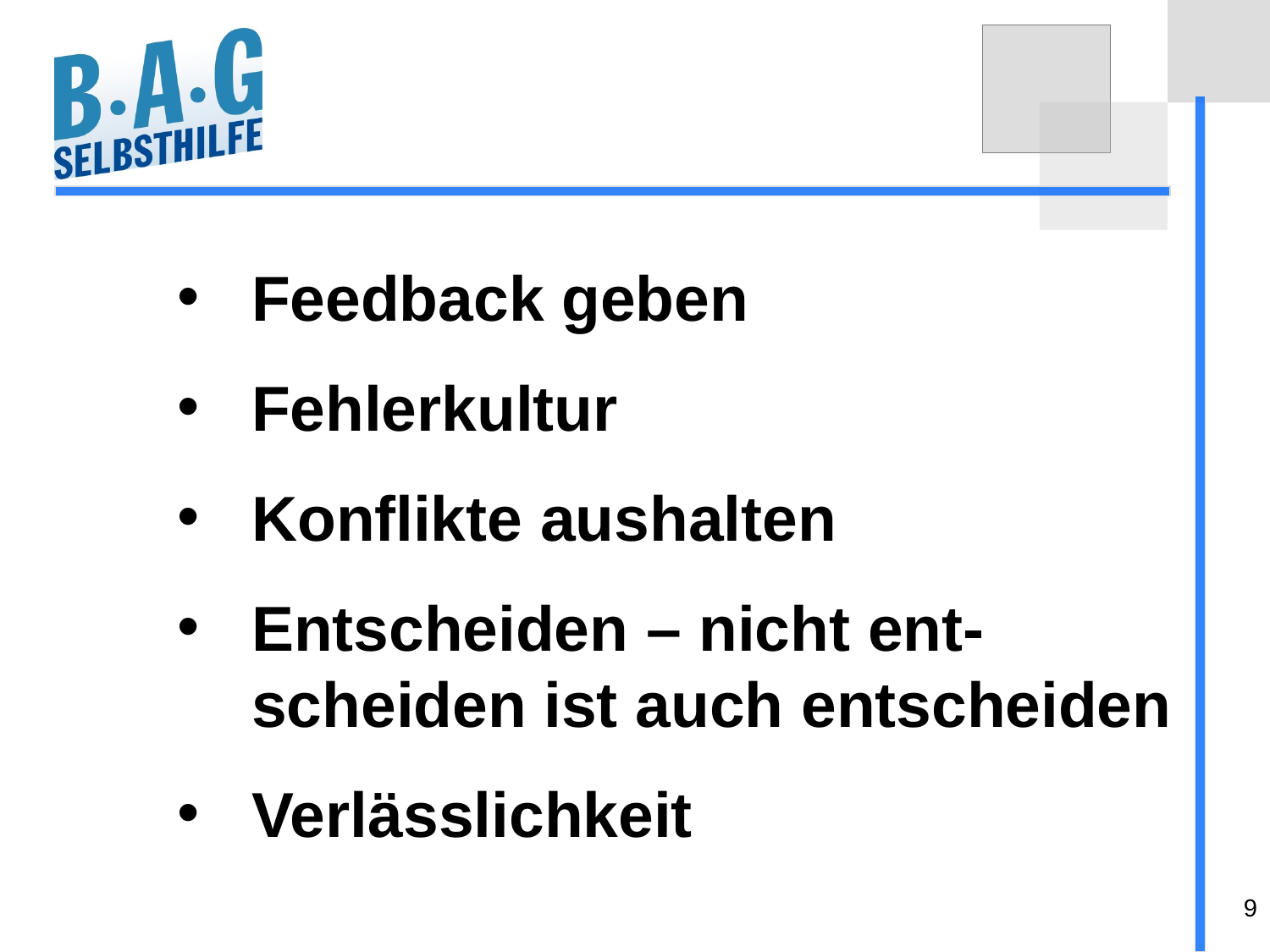

Feedback geben
Fehlerkultur
Konflikte aushalten
Entscheiden – nicht ent-scheiden ist auch entscheiden
Verlässlichkeit